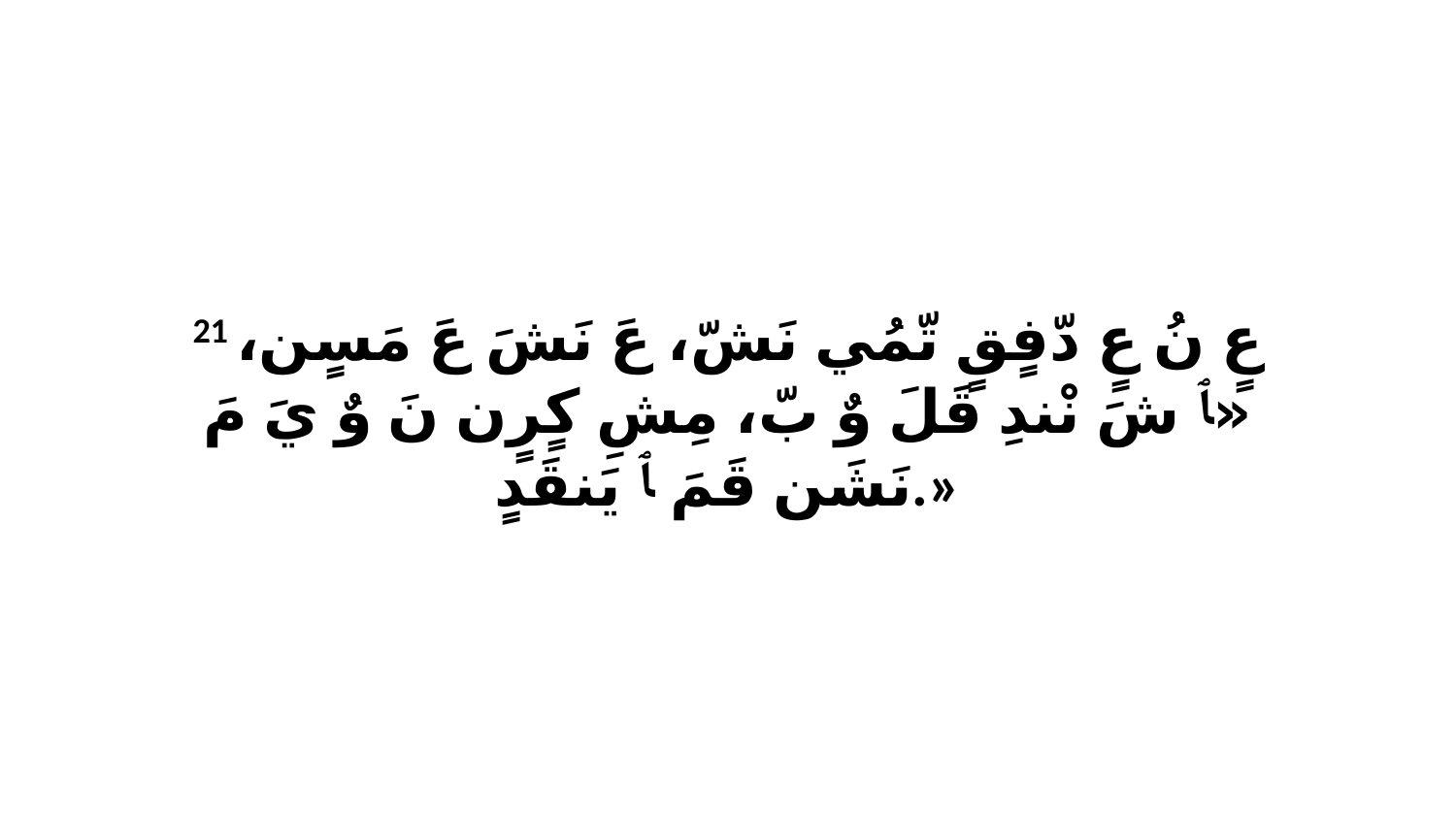

21 عٍ نُ عٍ دّفٍقٍ تّمُي نَشّ، عَ نَشَ عَ مَسٍن، «ﭑ شَ نْندِ قَلَ وٌ بّ، مِشِ كٍرٍن نَ وٌ يَ مَ نَشَن قَمَ ﭑ يَنقَدٍ.»